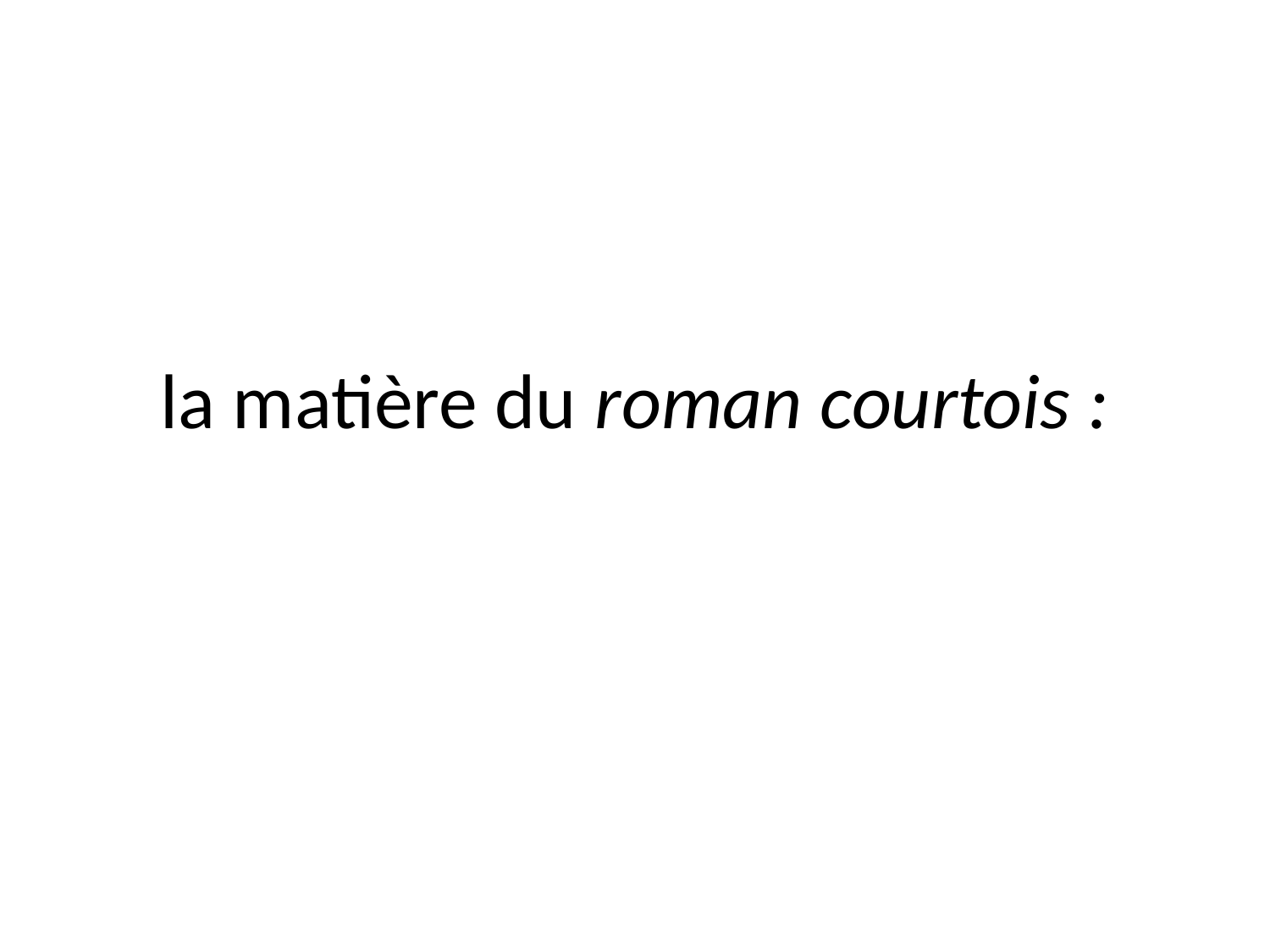

# la matière du roman courtois :